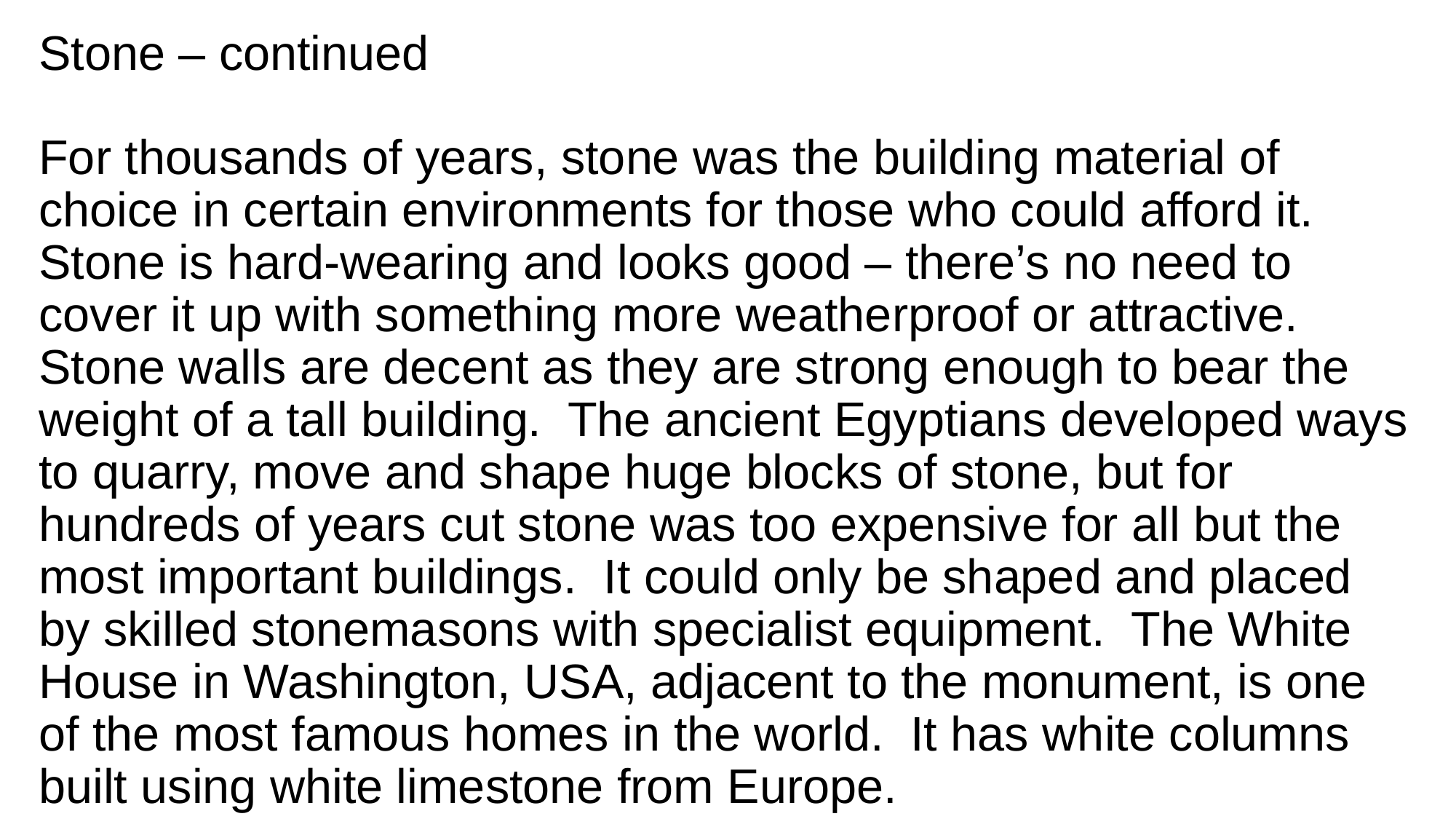

# Stone – continued For thousands of years, stone was the building material of choice in certain environments for those who could afford it.  Stone is hard-wearing and looks good – there’s no need to cover it up with something more weatherproof or attractive.  Stone walls are decent as they are strong enough to bear the weight of a tall building.  The ancient Egyptians developed ways to quarry, move and shape huge blocks of stone, but for hundreds of years cut stone was too expensive for all but the most important buildings.  It could only be shaped and placed by skilled stonemasons with specialist equipment.  The White House in Washington, USA, adjacent to the monument, is one of the most famous homes in the world.  It has white columns built using white limestone from Europe.